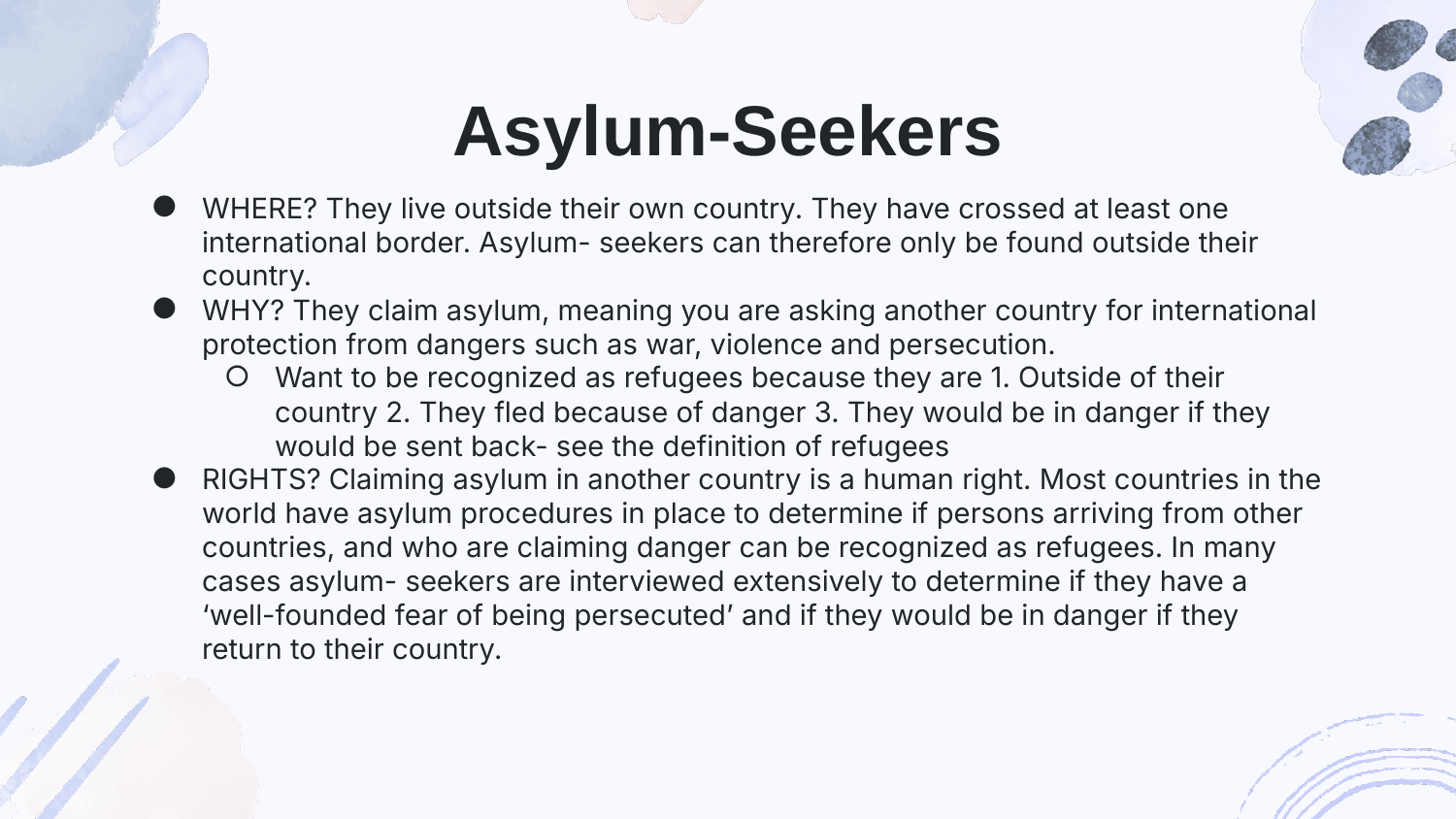

# Asylum-Seekers
WHERE? They live outside their own country. They have crossed at least one international border. Asylum- seekers can therefore only be found outside their country.
WHY? They claim asylum, meaning you are asking another country for international protection from dangers such as war, violence and persecution.
Want to be recognized as refugees because they are 1. Outside of their country 2. They fled because of danger 3. They would be in danger if they would be sent back- see the definition of refugees
RIGHTS? Claiming asylum in another country is a human right. Most countries in the world have asylum procedures in place to determine if persons arriving from other countries, and who are claiming danger can be recognized as refugees. In many cases asylum- seekers are interviewed extensively to determine if they have a ‘well-founded fear of being persecuted’ and if they would be in danger if they return to their country.